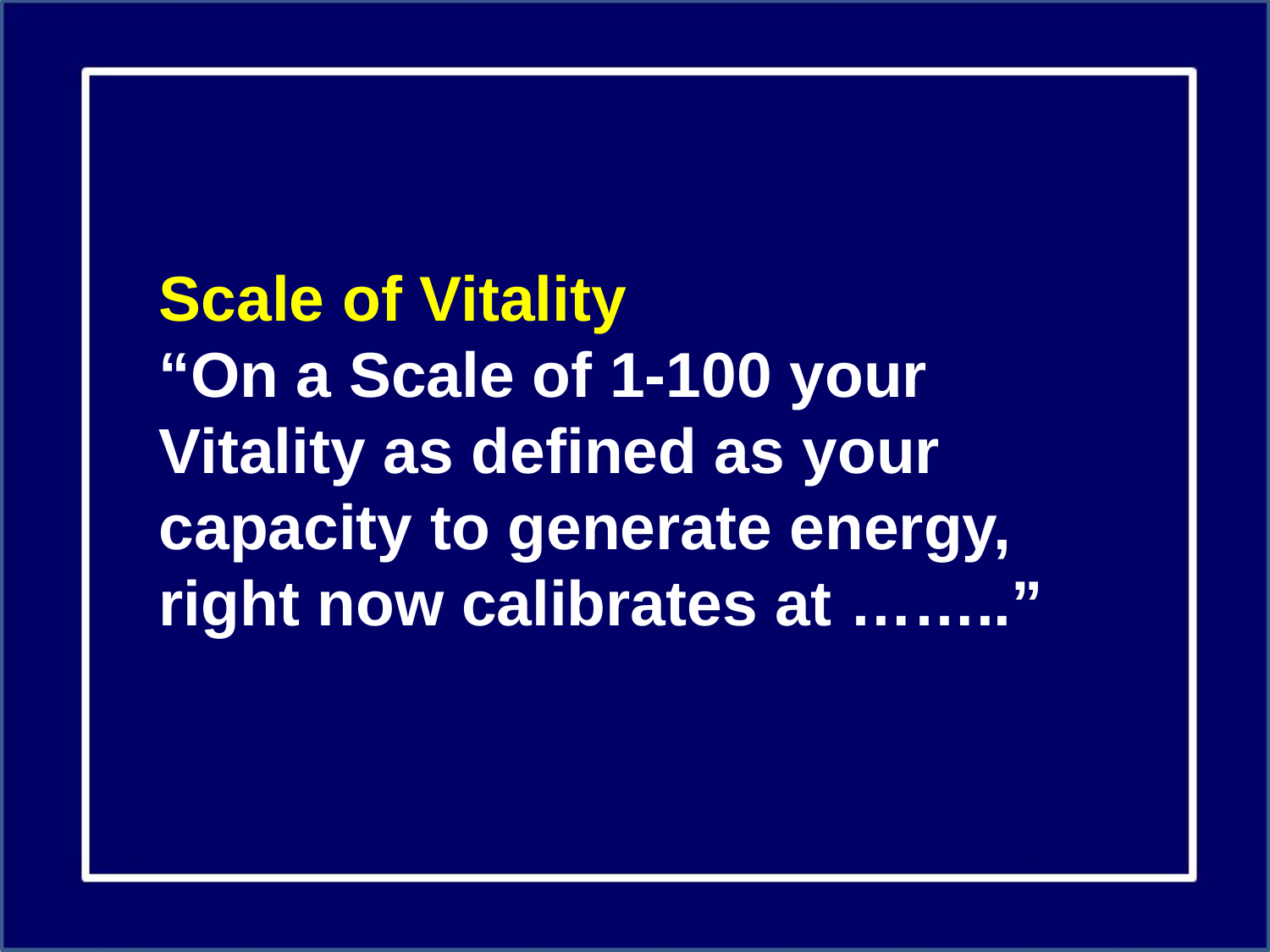

Scale of Vitality
“On a Scale of 1-100 your Vitality as defined as your capacity to generate energy, right now calibrates at ……..”